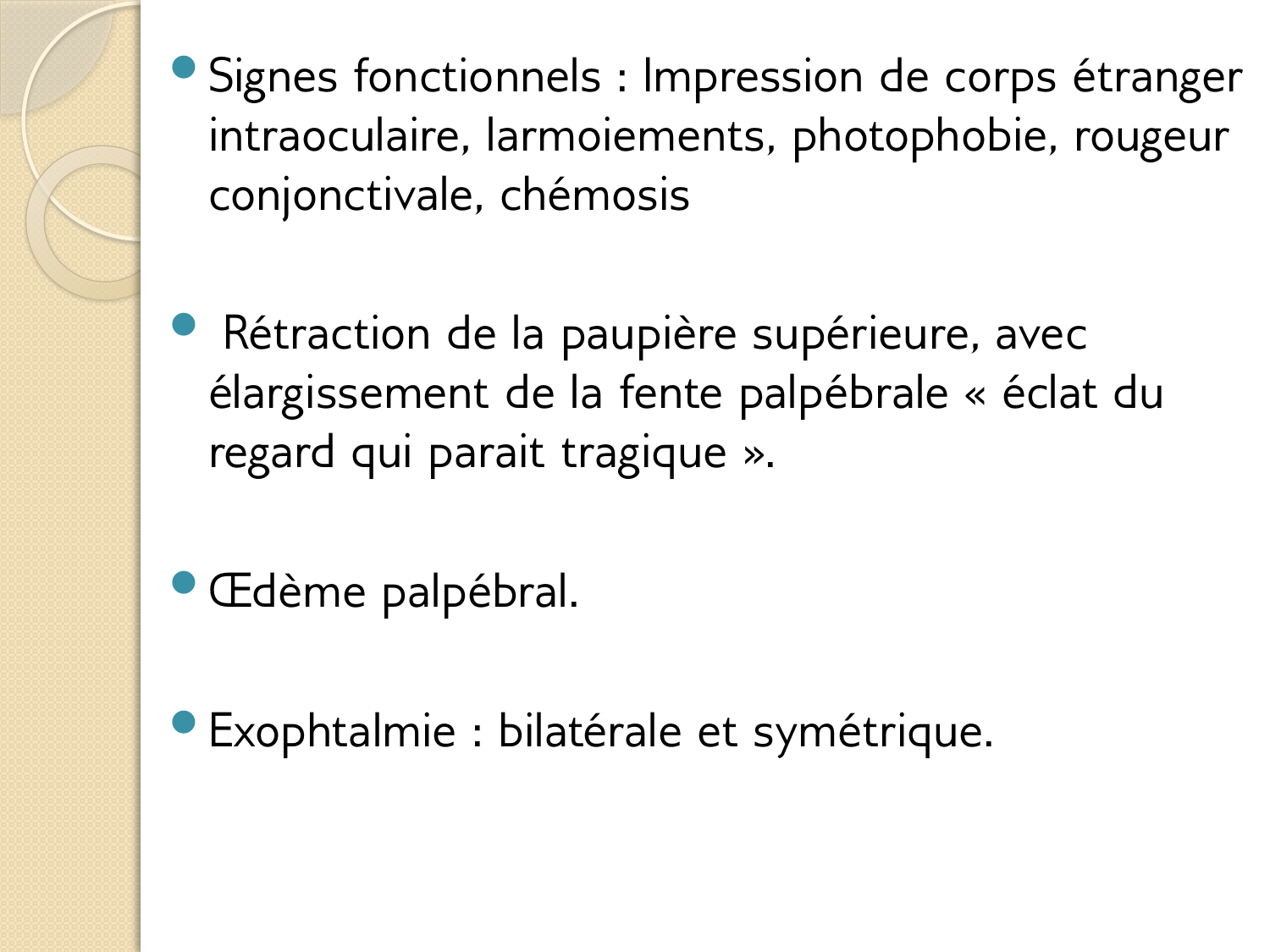

Signes fonctionnels : Impression de corps étranger intraoculaire, larmoiements, photophobie, rougeur conjonctivale, chémosis

 Rétraction de la paupière supérieure, avec élargissement de la fente palpébrale « éclat du regard qui parait tragique ».

Œdème palpébral.

Exophtalmie : bilatérale et symétrique.
#